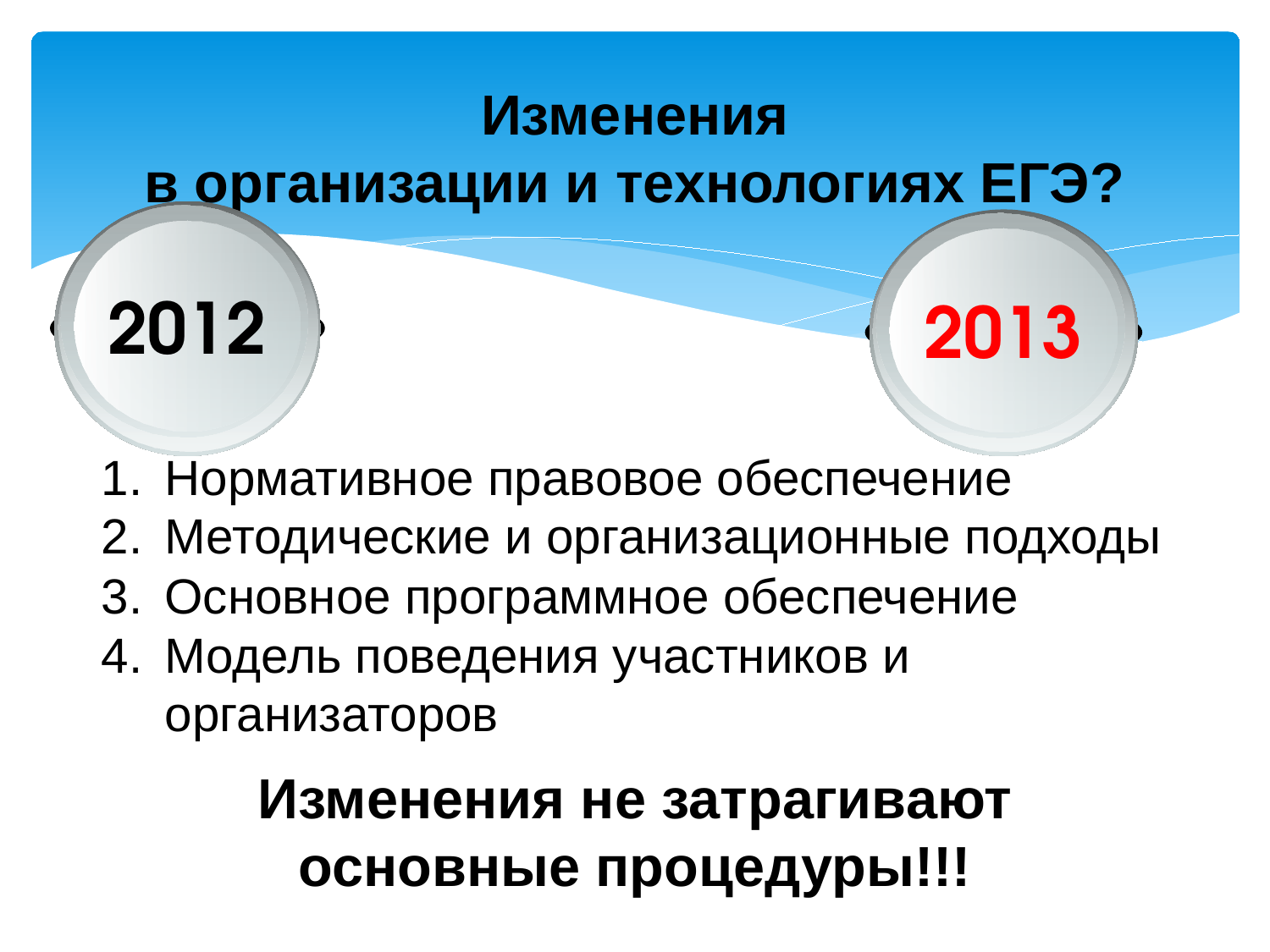

# Изменения в организации и технологиях ЕГЭ?

2012

2013

Нормативное правовое обеспечение
Методические и организационные подходы
Основное программное обеспечение
Модель поведения участников и организаторов
Изменения не затрагивают
основные процедуры!!!